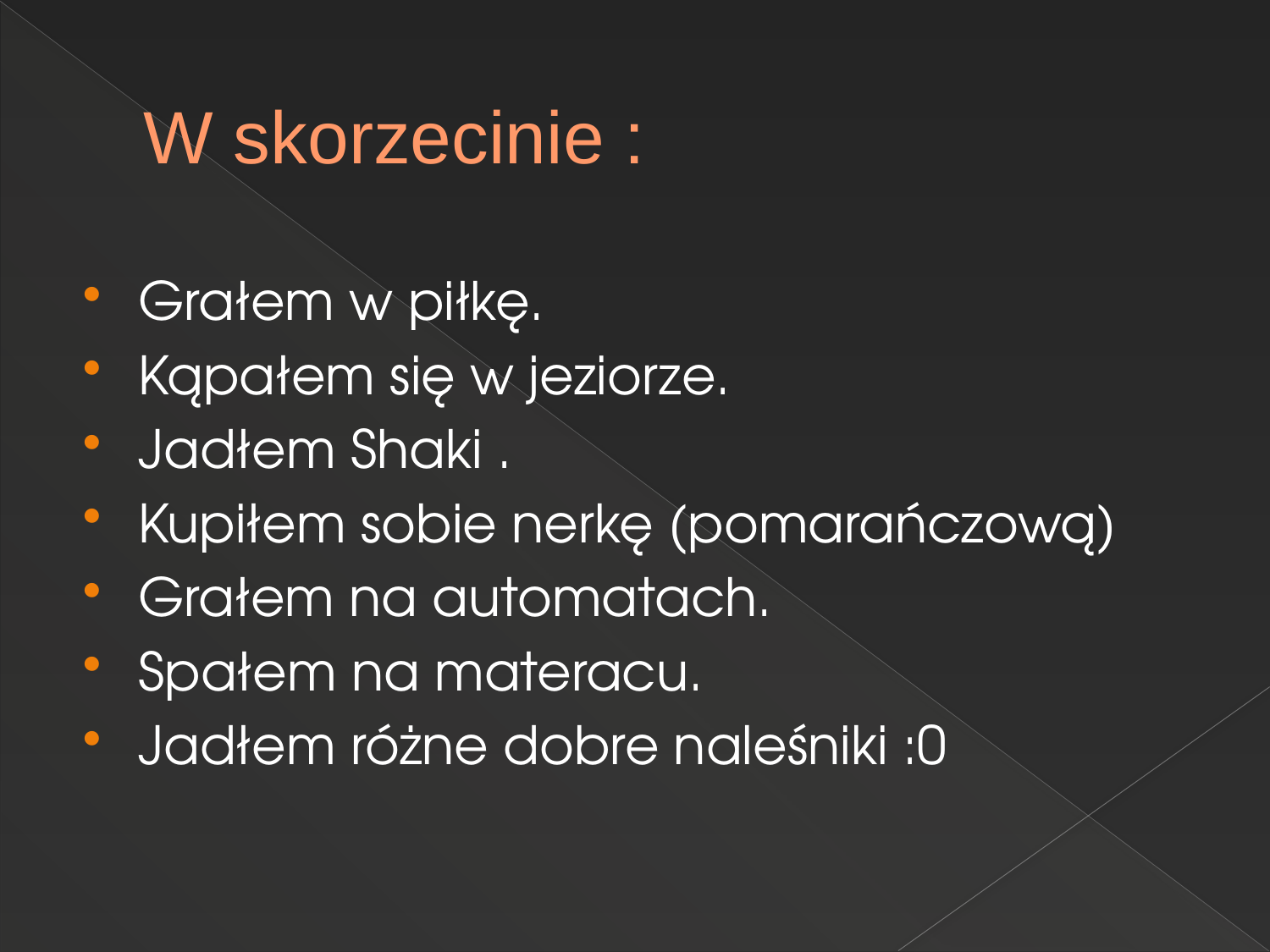

# W skorzecinie :
Grałem w piłkę.
Kąpałem się w jeziorze.
Jadłem Shaki .
Kupiłem sobie nerkę (pomarańczową)
Grałem na automatach.
Spałem na materacu.
Jadłem różne dobre naleśniki :0